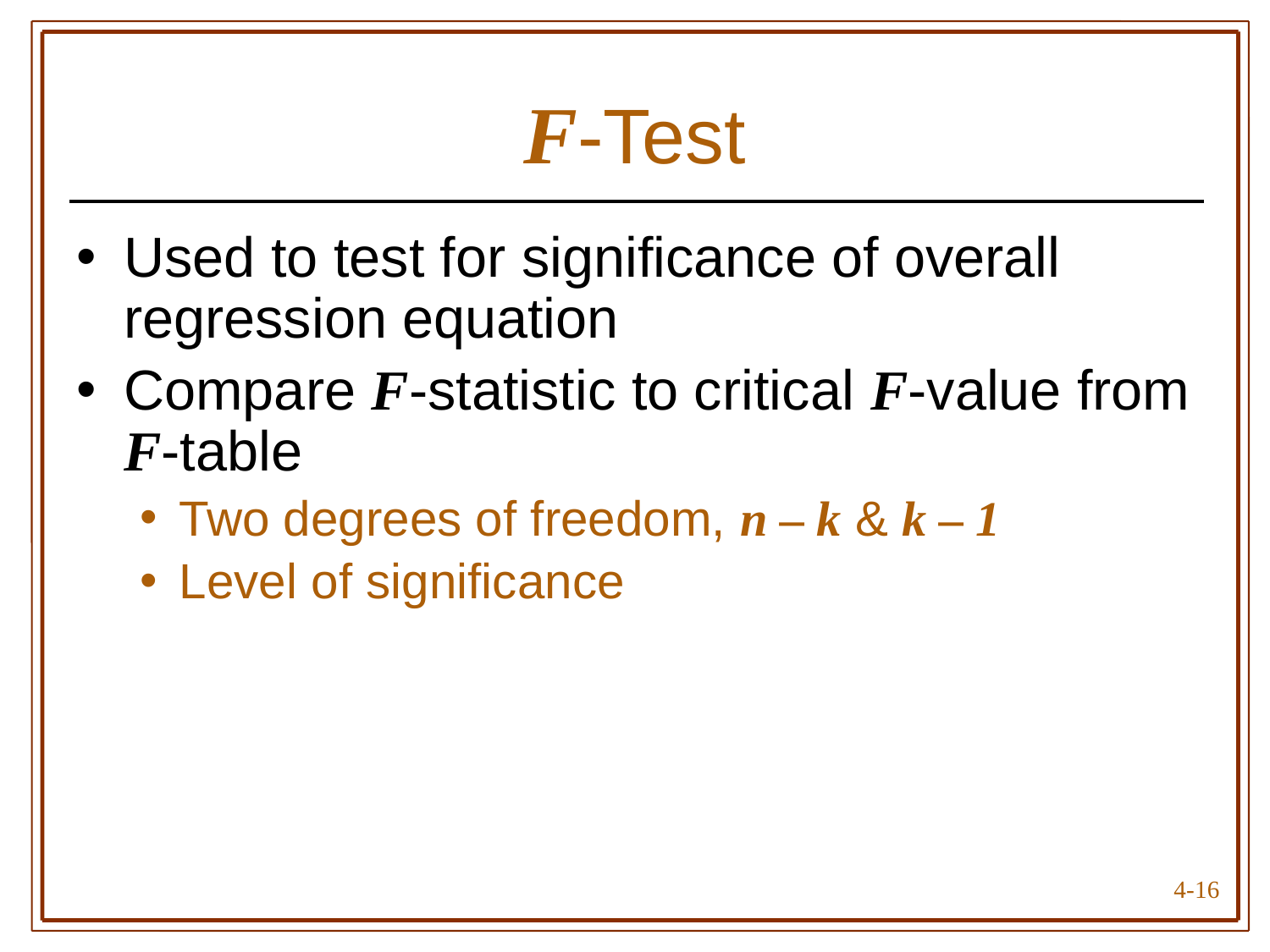

# F-Test
Used to test for significance of overall regression equation
Compare F-statistic to critical F-value from F-table
Two degrees of freedom, n – k & k – 1
Level of significance